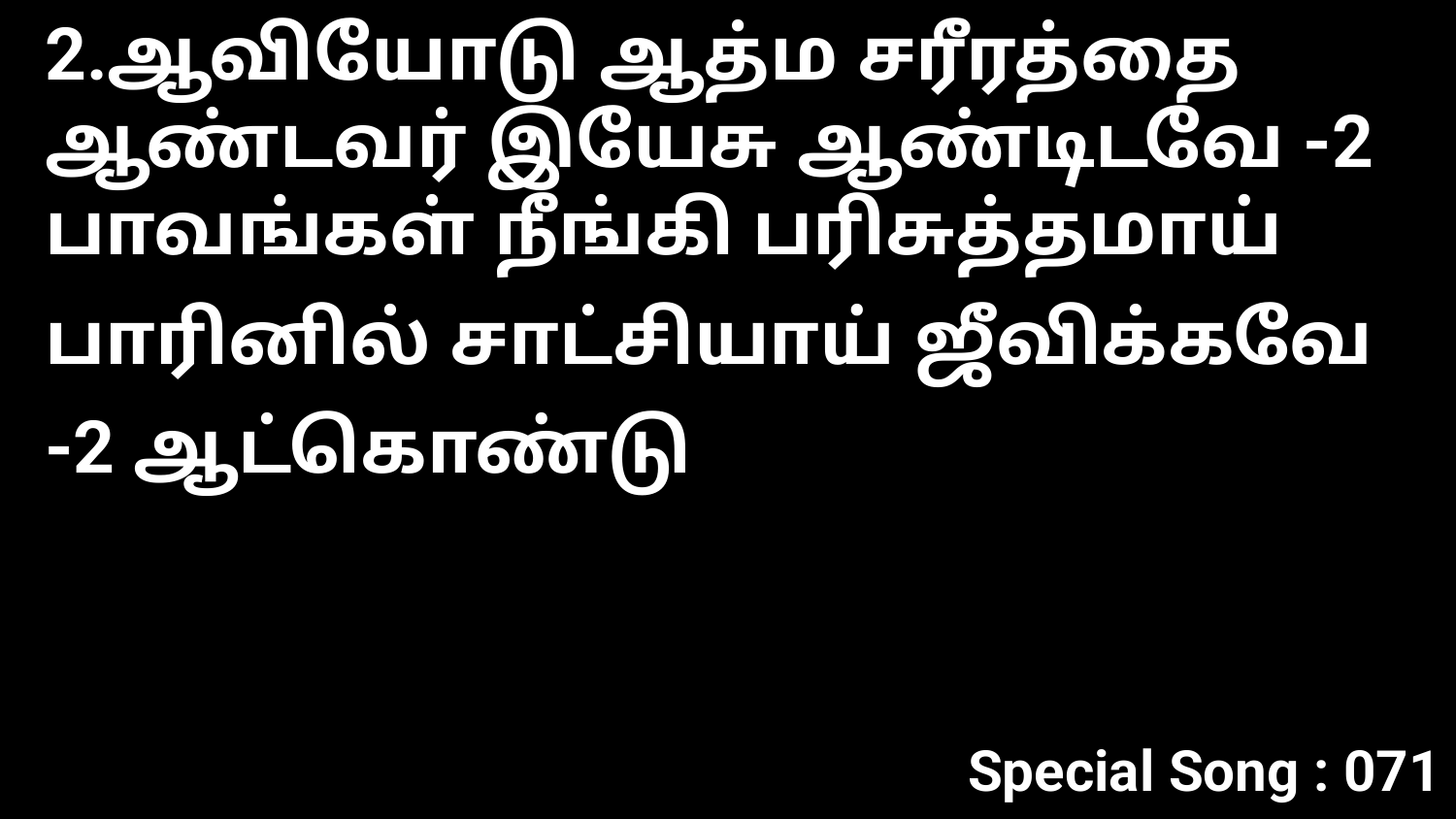

2.ஆவியோடு ஆத்ம சரீரத்தை
ஆண்டவர் இயேசு ஆண்டிடவே -2
பாவங்கள் நீங்கி பரிசுத்தமாய்
பாரினில் சாட்சியாய் ஜீவிக்கவே -2 ஆட்கொண்டு
Special Song : 071